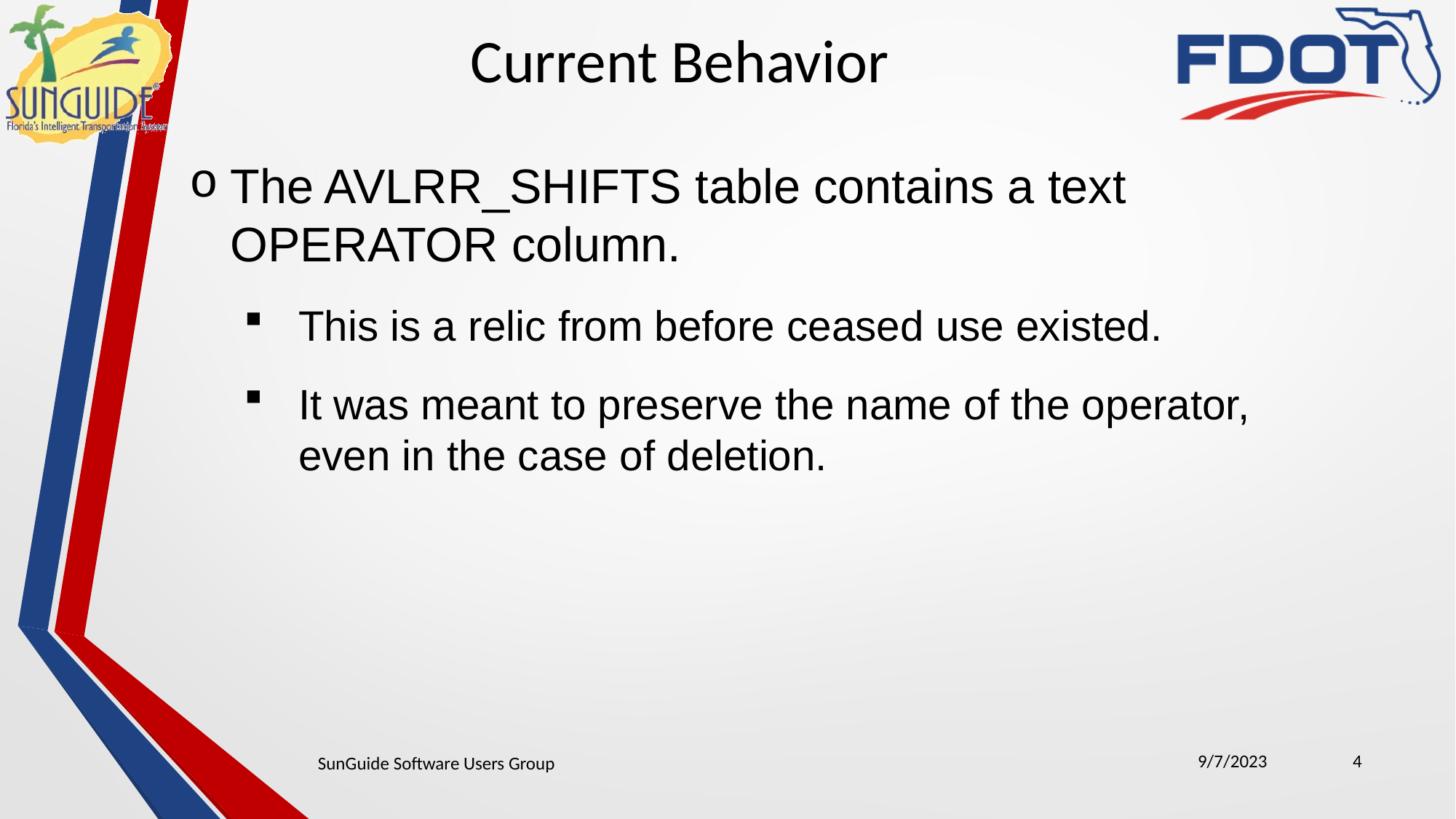

Current Behavior
The AVLRR_SHIFTS table contains a text OPERATOR column.
This is a relic from before ceased use existed.
It was meant to preserve the name of the operator, even in the case of deletion.
9/7/2023
4
SunGuide Software Users Group